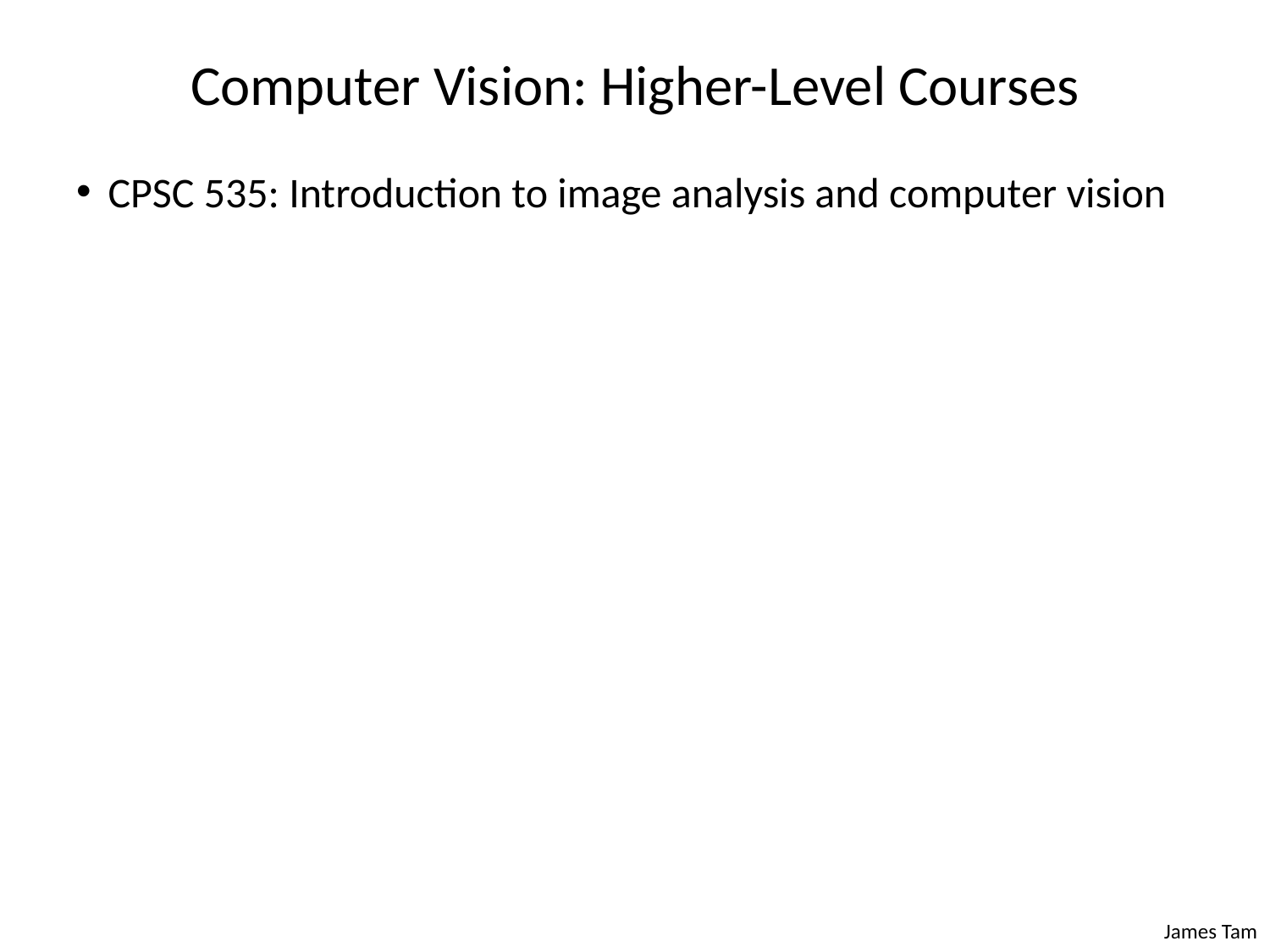

# Computer Vision: Higher-Level Courses
CPSC 535: Introduction to image analysis and computer vision